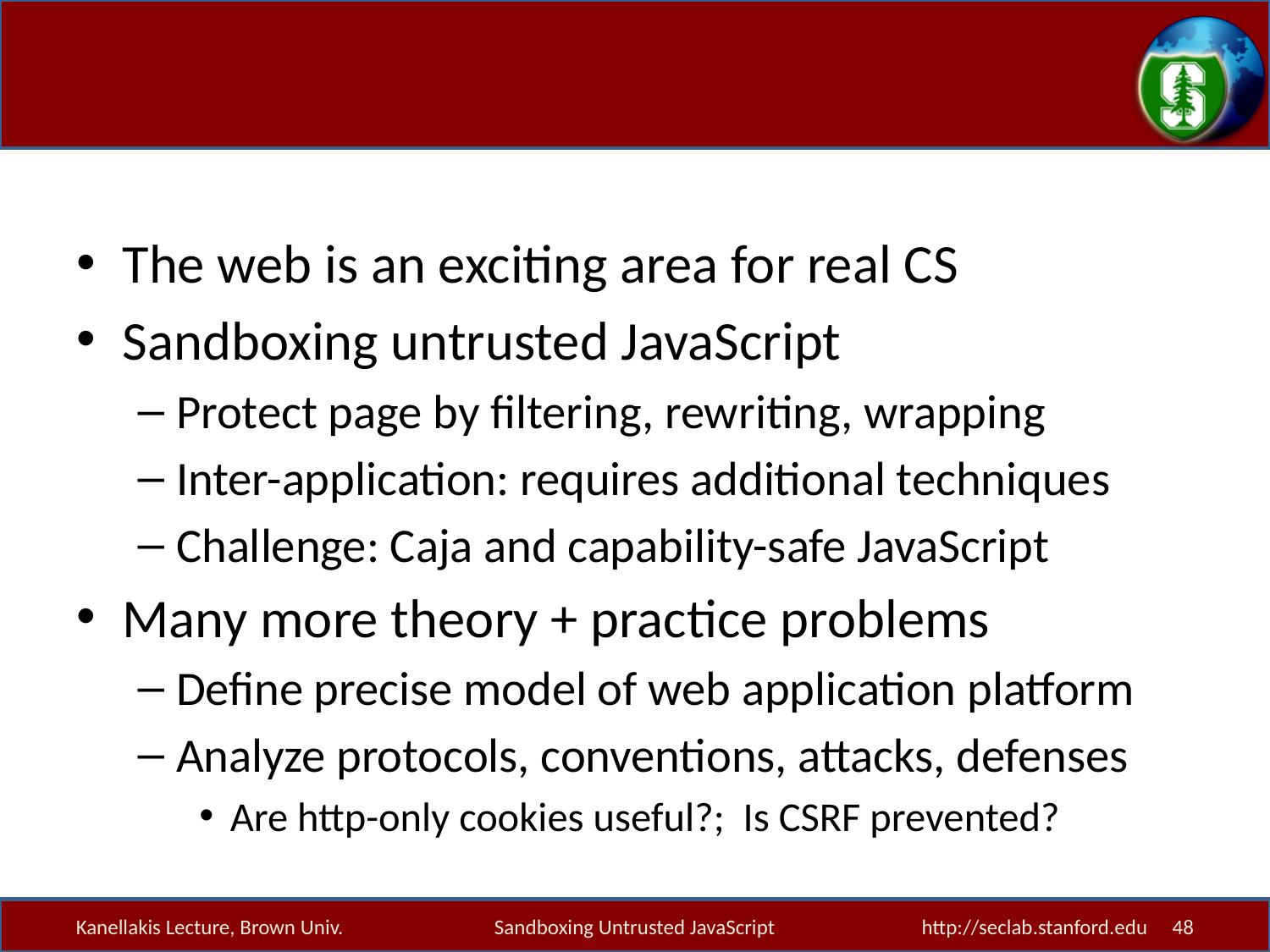

#
The web is an exciting area for real CS
Sandboxing untrusted JavaScript
Protect page by filtering, rewriting, wrapping
Inter-application: requires additional techniques
Challenge: Caja and capability-safe JavaScript
Many more theory + practice problems
Define precise model of web application platform
Analyze protocols, conventions, attacks, defenses
Are http-only cookies useful?;  Is CSRF prevented?

Kanellakis Lecture, Brown Univ.
Sandboxing Untrusted JavaScript
http://seclab.stanford.edu     48